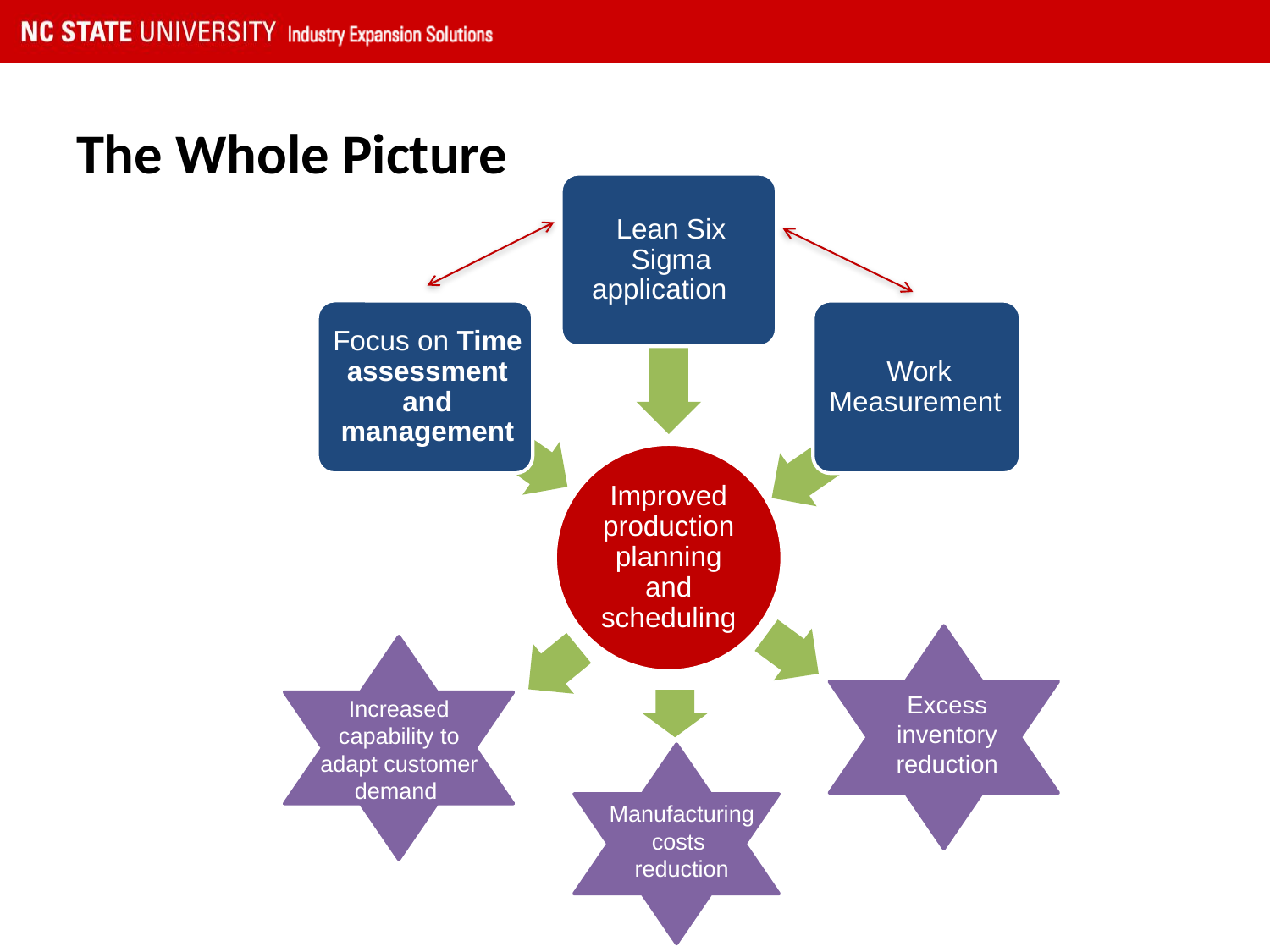

# The Whole Picture
Improved production planning and scheduling
Focus on Time assessment and management
Lean Six Sigma application
Work Measurement

Excess inventory reduction
Increased capability to adapt customer demand

Manufacturing costs
reduction